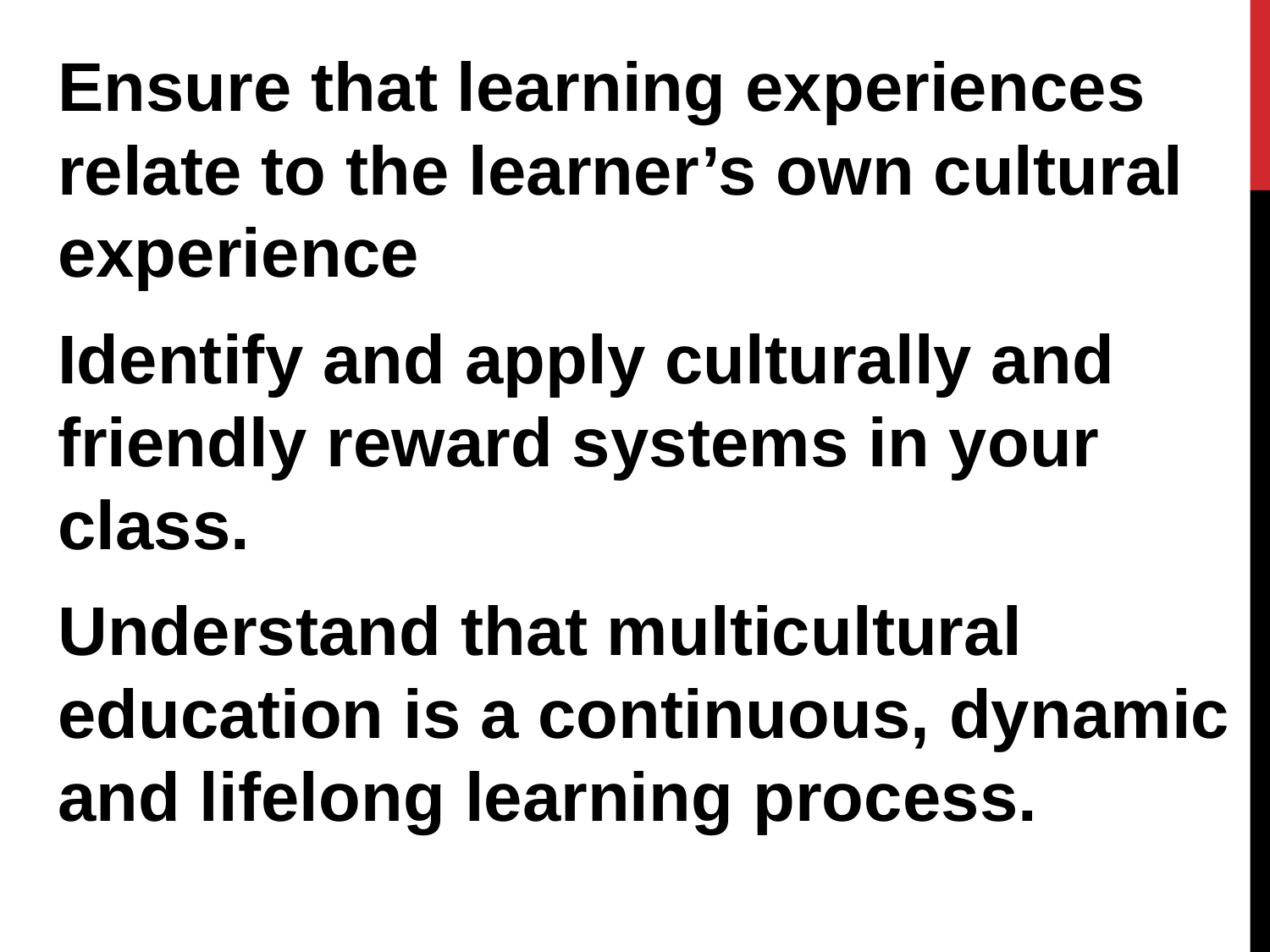

Ensure that learning experiences relate to the learner’s own cultural experience
Identify and apply culturally and friendly reward systems in your class.
Understand that multicultural education is a continuous, dynamic and lifelong learning process.